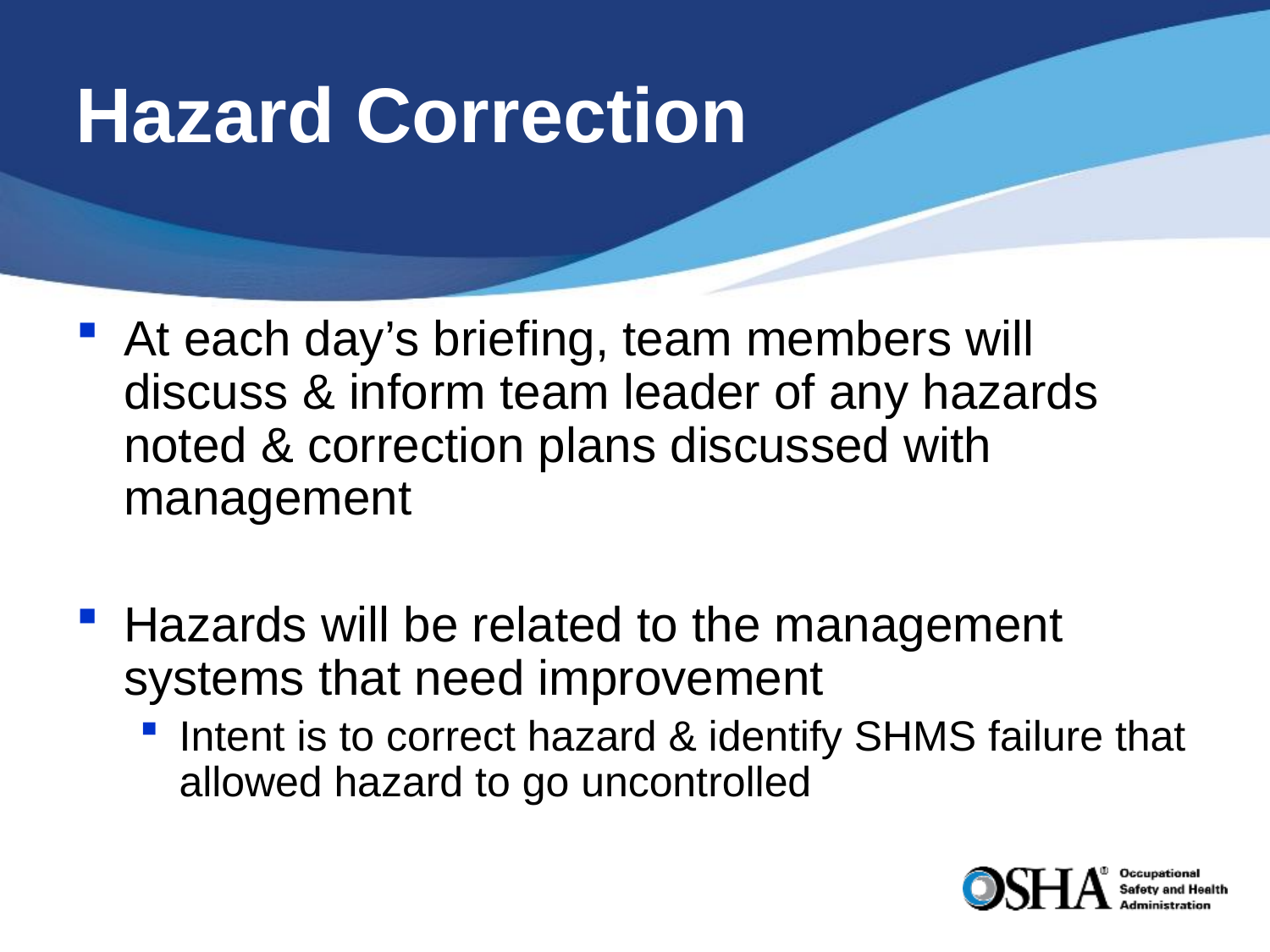

# Hazard Correction
At each day’s briefing, team members will discuss & inform team leader of any hazards noted & correction plans discussed with management

Hazards will be related to the management systems that need improvement
Intent is to correct hazard & identify SHMS failure that allowed hazard to go uncontrolled